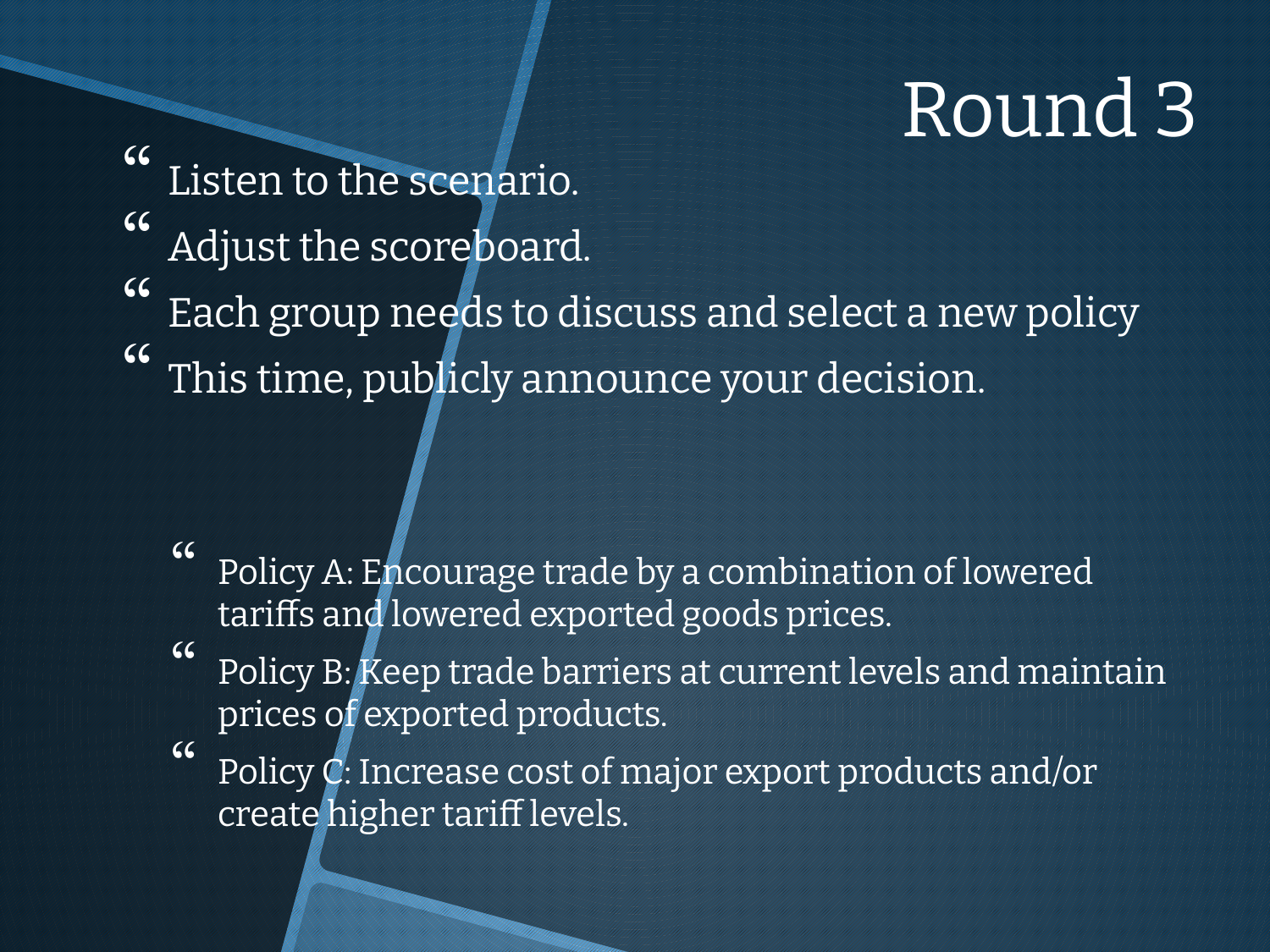

# Round 3
Listen to the scenario.
Adjust the scoreboard.
Each group needs to discuss and select a new policy
This time, publicly announce your decision.

Policy A: Encourage trade by a combination of lowered tariffs and lowered exported goods prices.
Policy B: Keep trade barriers at current levels and maintain prices of exported products.
Policy C: Increase cost of major export products and/or create higher tariff levels.